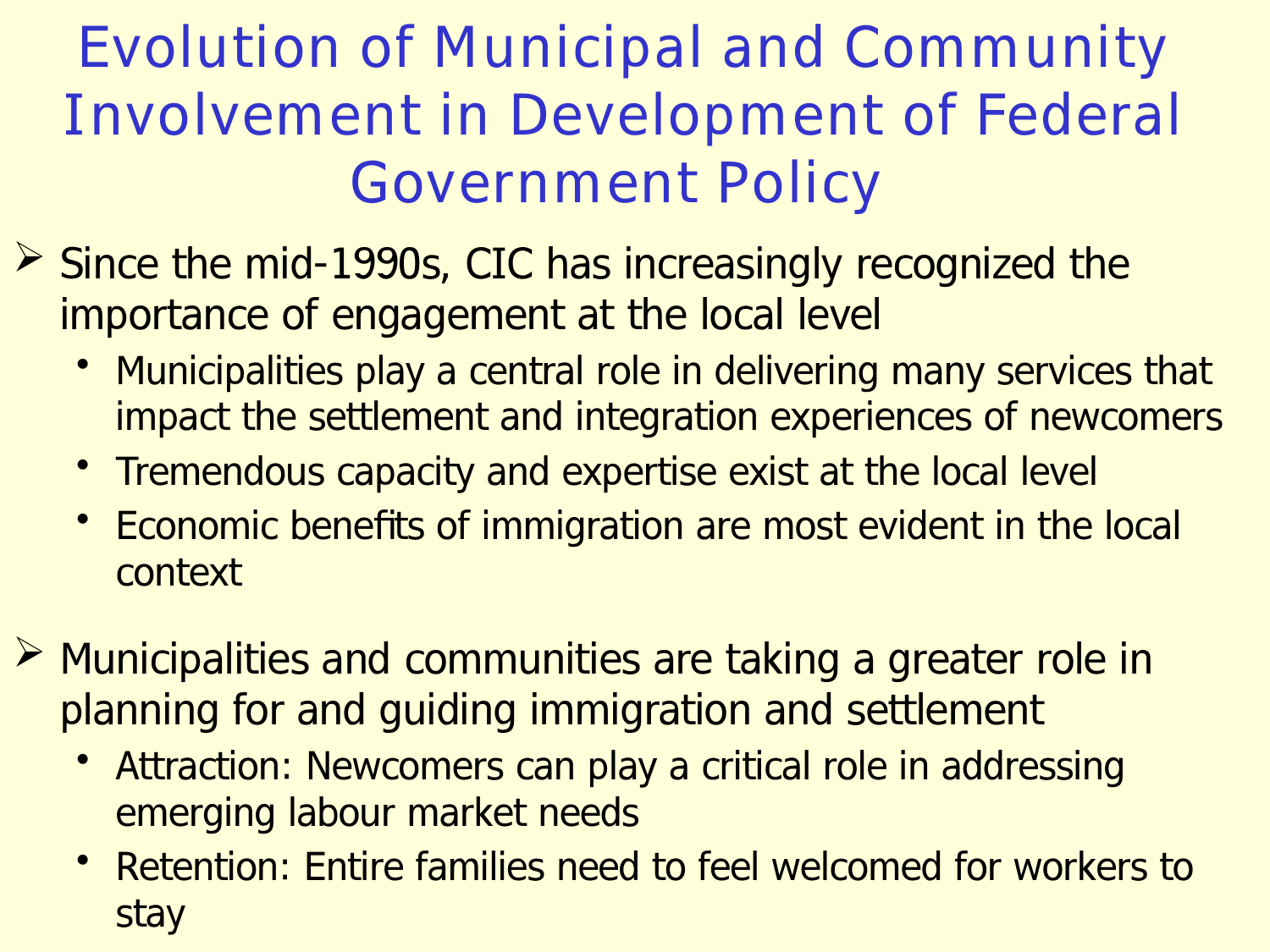

Evolution of Municipal and Community Involvement in Development of Federal Government Policy
Since the mid-1990s, CIC has increasingly recognized the importance of engagement at the local level
Municipalities play a central role in delivering many services that impact the settlement and integration experiences of newcomers
Tremendous capacity and expertise exist at the local level
Economic benefits of immigration are most evident in the local context

Municipalities and communities are taking a greater role in planning for and guiding immigration and settlement
Attraction: Newcomers can play a critical role in addressing emerging labour market needs
Retention: Entire families need to feel welcomed for workers to stay